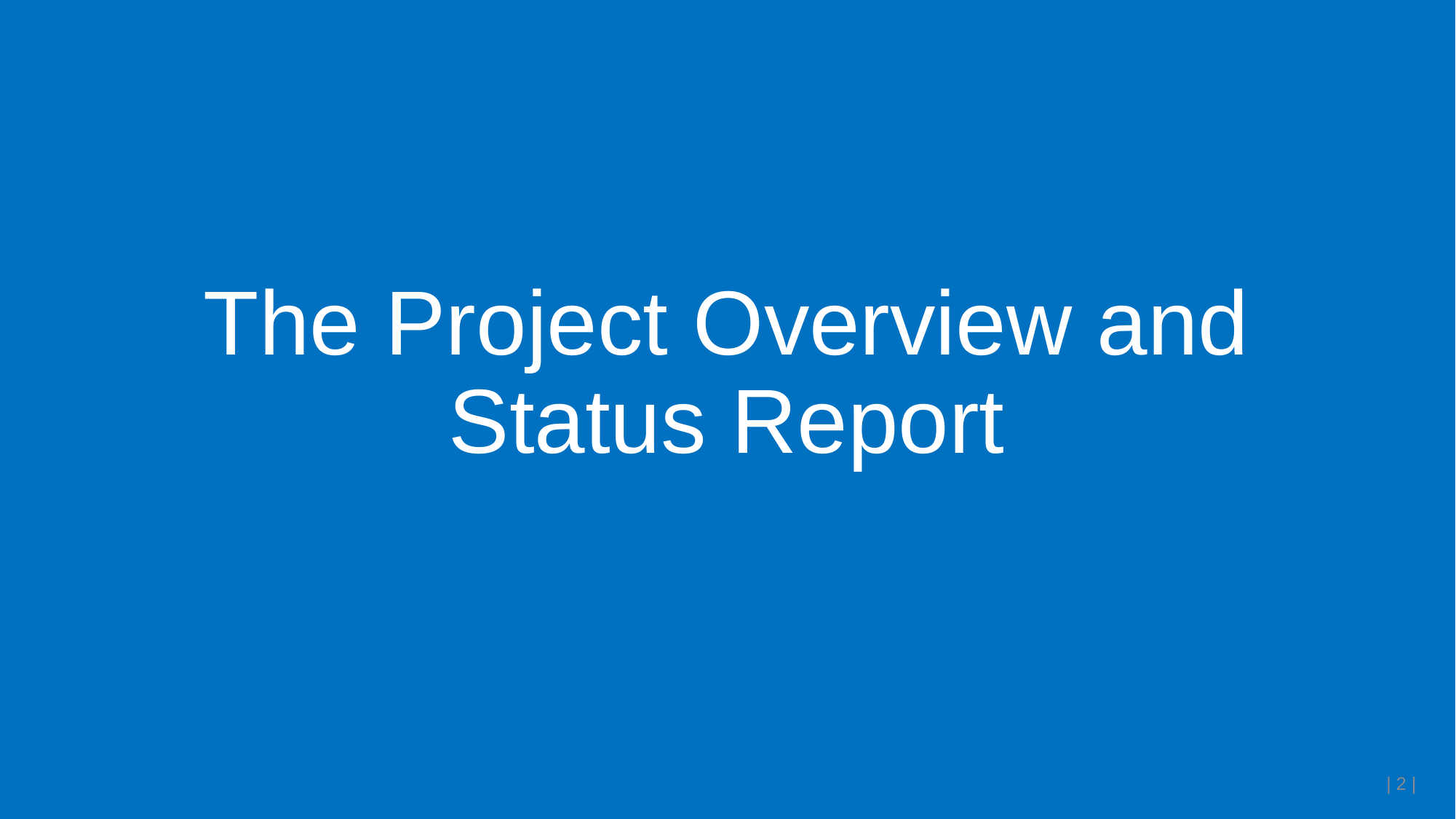

# The Project Overview and Status Report

| 2 |